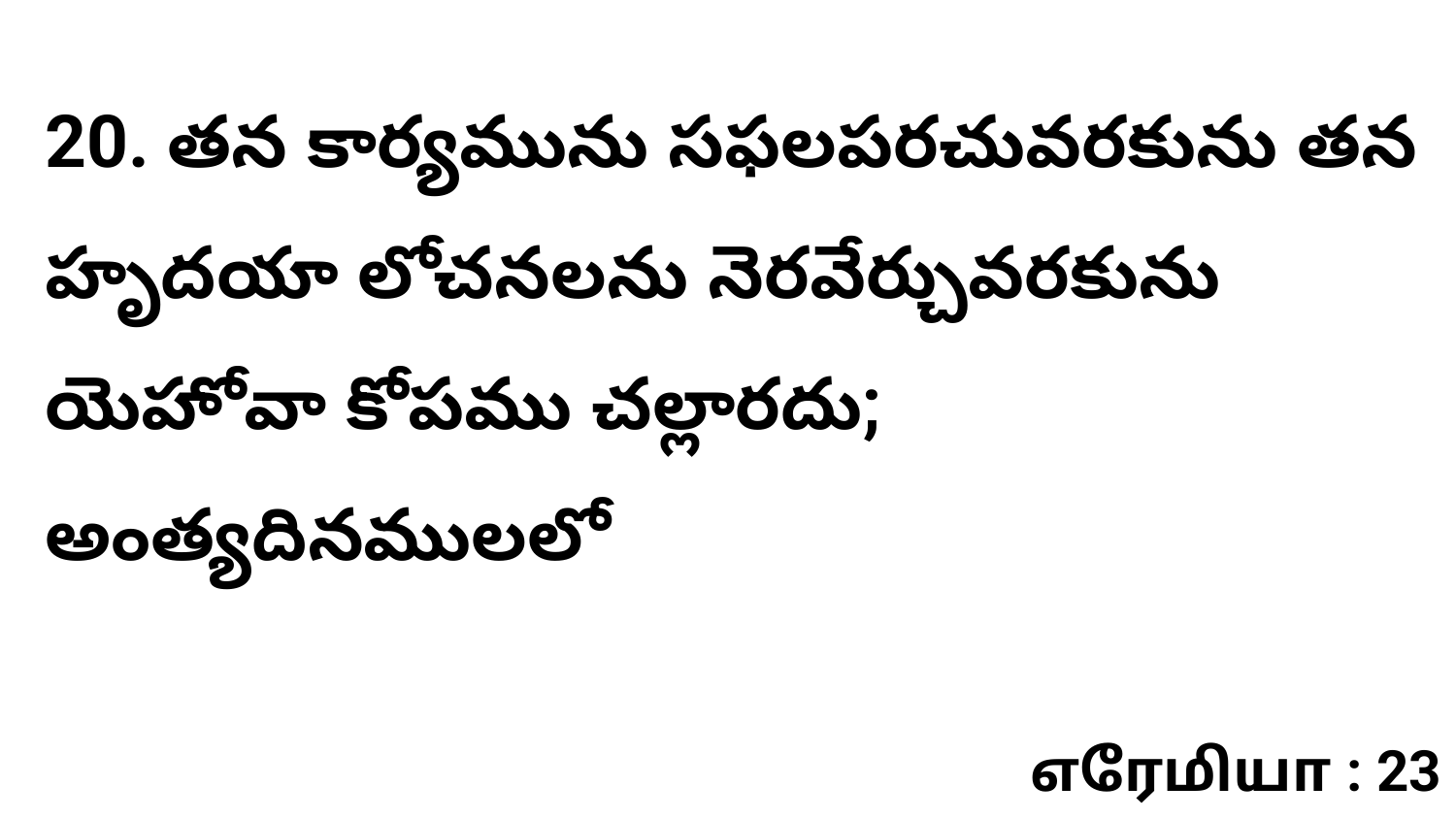

20. తన కార్యమును సఫలపరచువరకును తన హృదయా లోచనలను నెరవేర్చువరకును యెహోవా కోపము చల్లారదు; అంత్యదినములలో
எரேமியா : 23